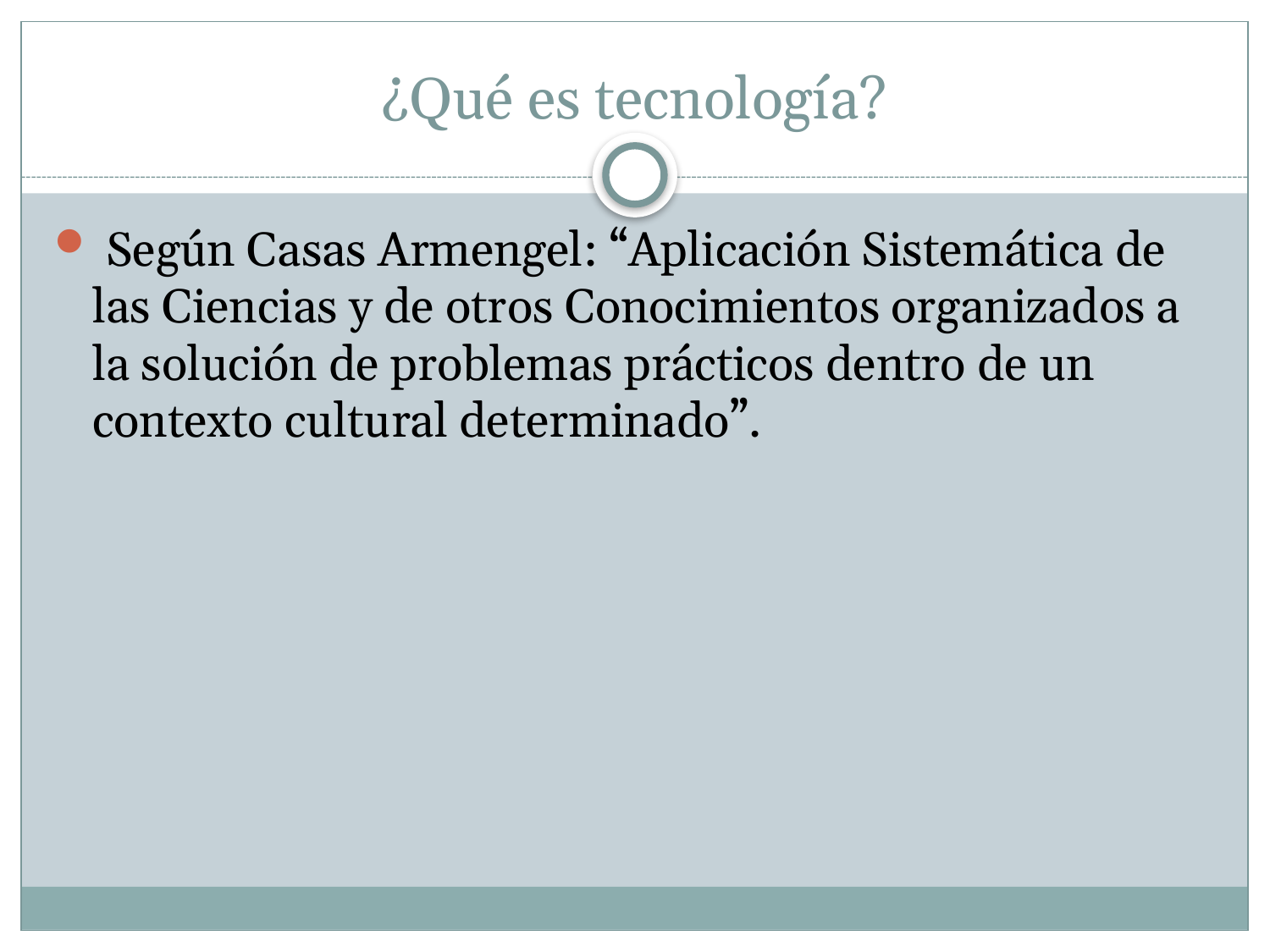

# ¿Qué es tecnología?
 Según Casas Armengel: “Aplicación Sistemática de las Ciencias y de otros Conocimientos organizados a la solución de problemas prácticos dentro de un contexto cultural determinado”.